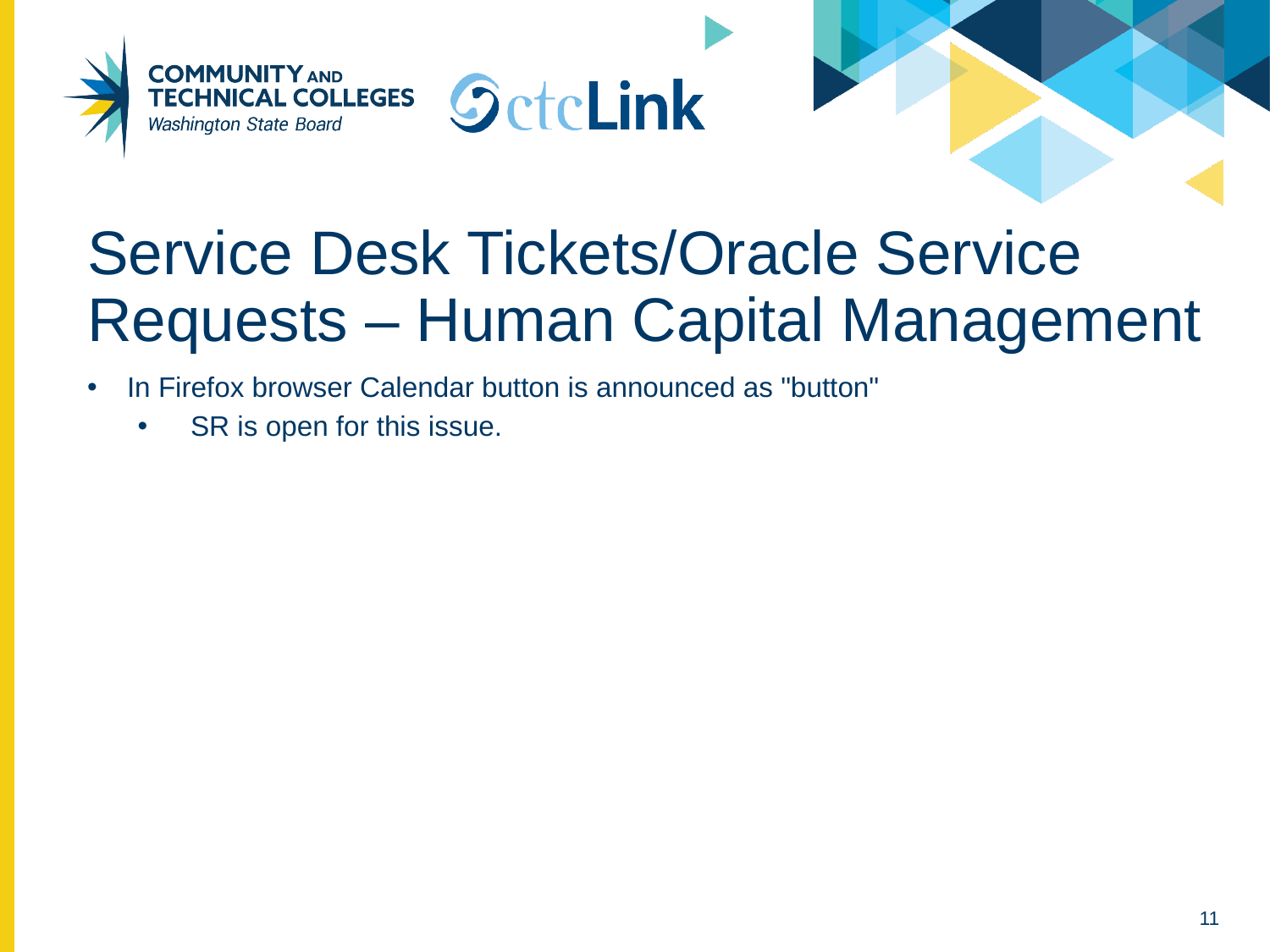

# Service Desk Tickets/Oracle Service Requests – Human Capital Management
In Firefox browser Calendar button is announced as "button"
SR is open for this issue.

11